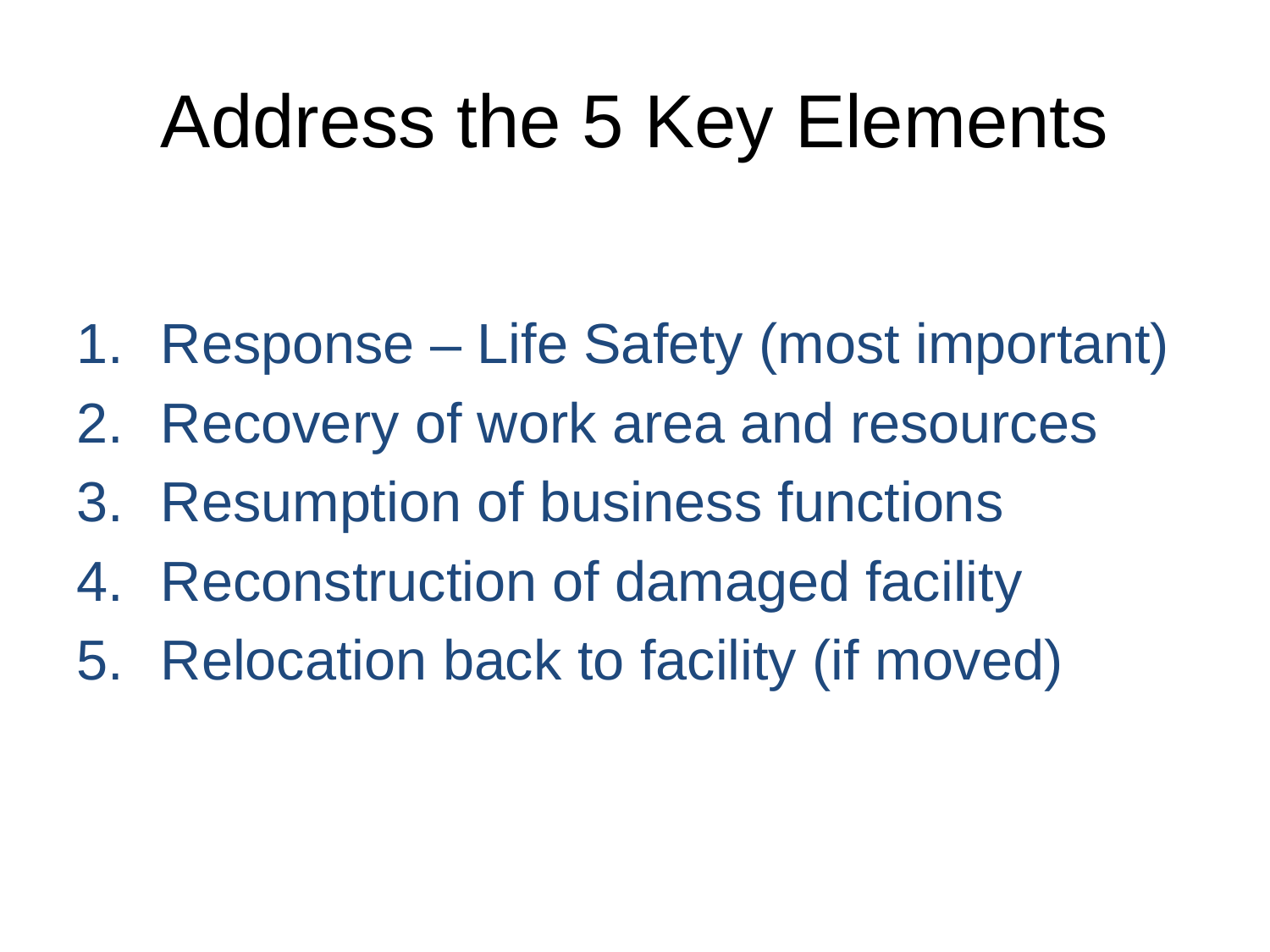

# Address the 5 Key Elements

Response – Life Safety (most important)
Recovery of work area and resources
Resumption of business functions
Reconstruction of damaged facility
Relocation back to facility (if moved)